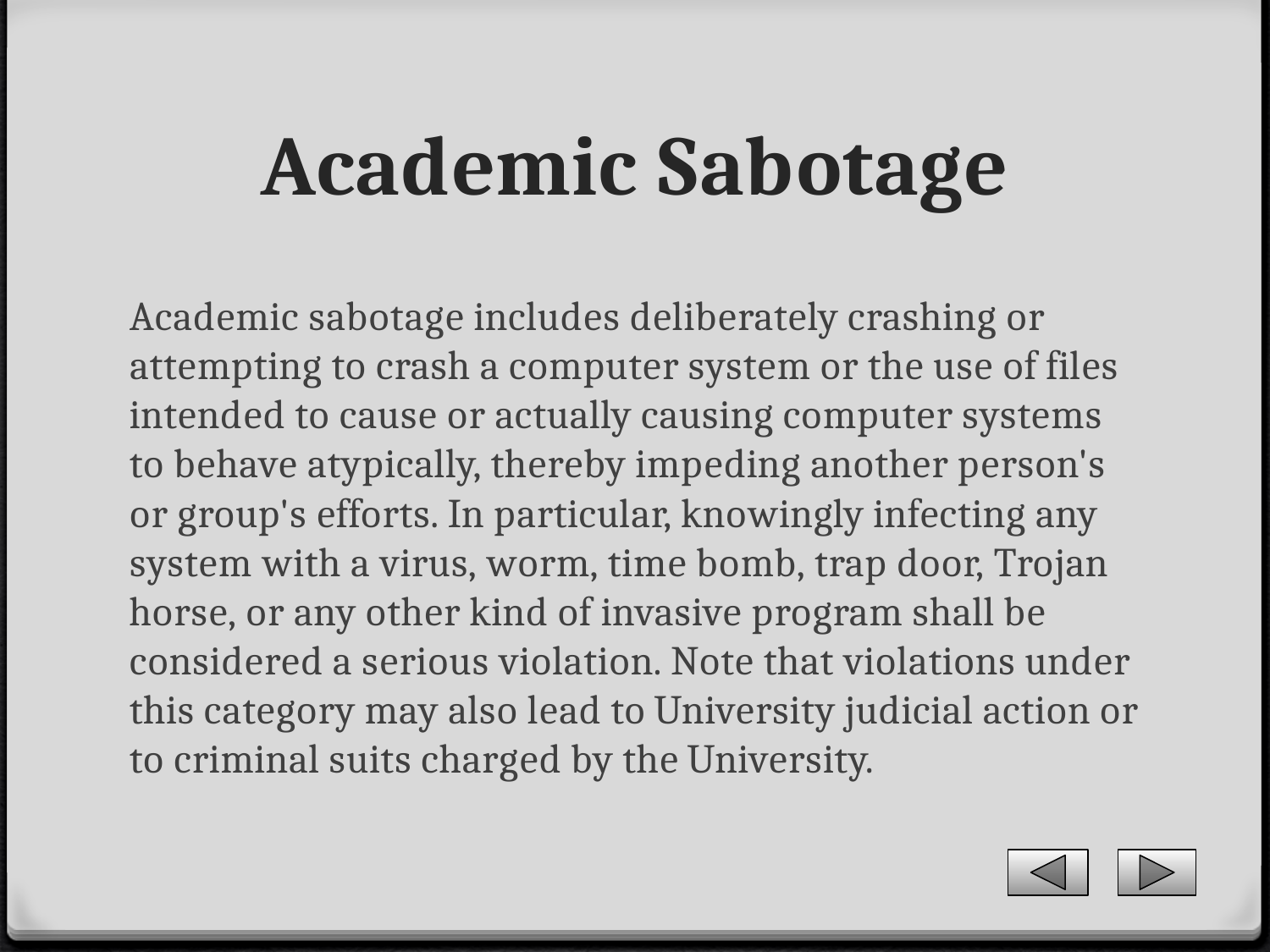

# Academic Sabotage
Academic sabotage includes deliberately crashing or attempting to crash a computer system or the use of files intended to cause or actually causing computer systems to behave atypically, thereby impeding another person's or group's efforts. In particular, knowingly infecting any system with a virus, worm, time bomb, trap door, Trojan horse, or any other kind of invasive program shall be considered a serious violation. Note that violations under this category may also lead to University judicial action or to criminal suits charged by the University.